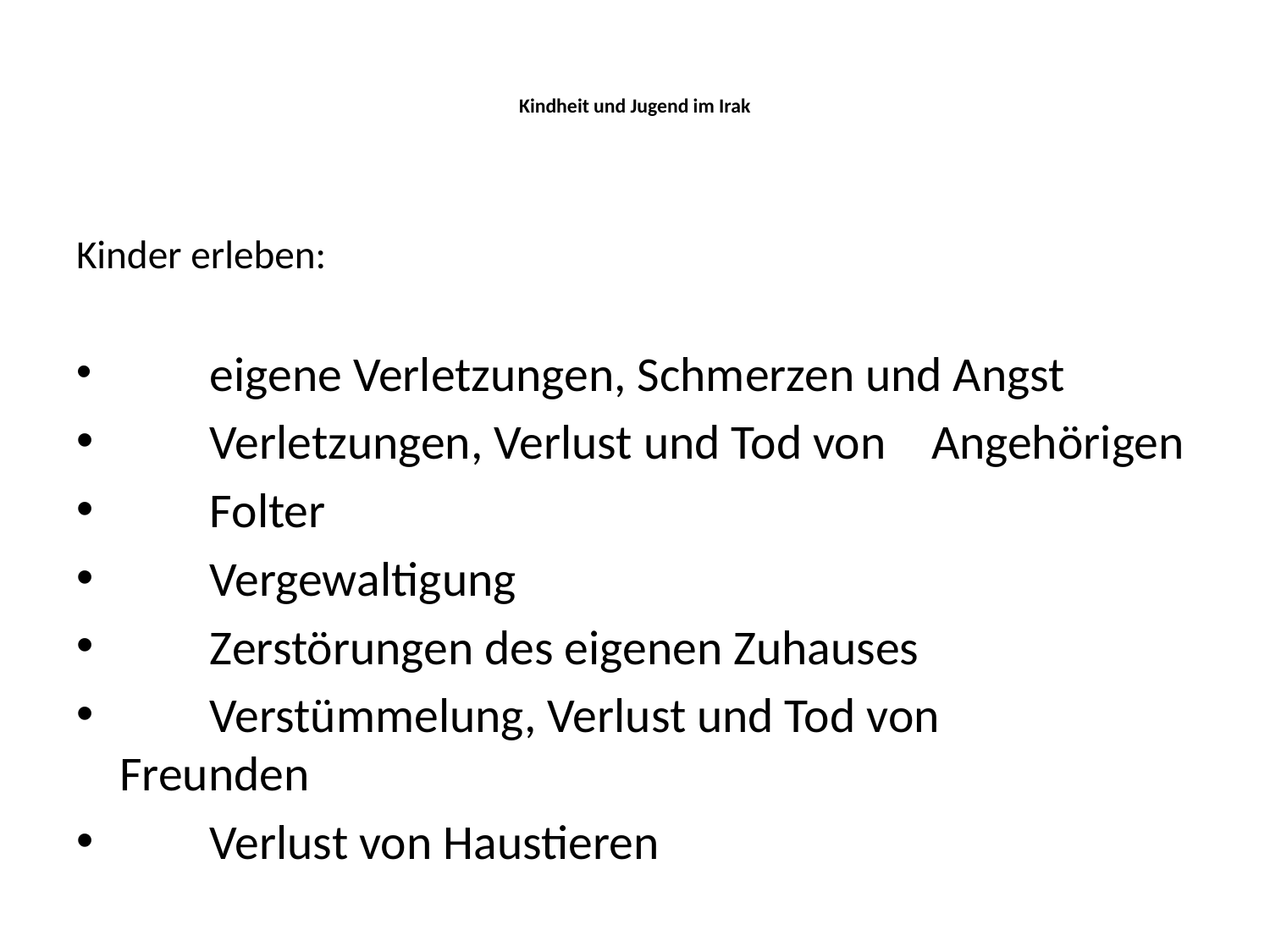

# Kindheit und Jugend im Irak
Kinder erleben:

 	eigene Verletzungen, Schmerzen und Angst
 	Verletzungen, Verlust und Tod von 	Angehörigen
 	Folter
 	Vergewaltigung
 	Zerstörungen des eigenen Zuhauses
 	Verstümmelung, Verlust und Tod von 	Freunden
 	Verlust von Haustieren